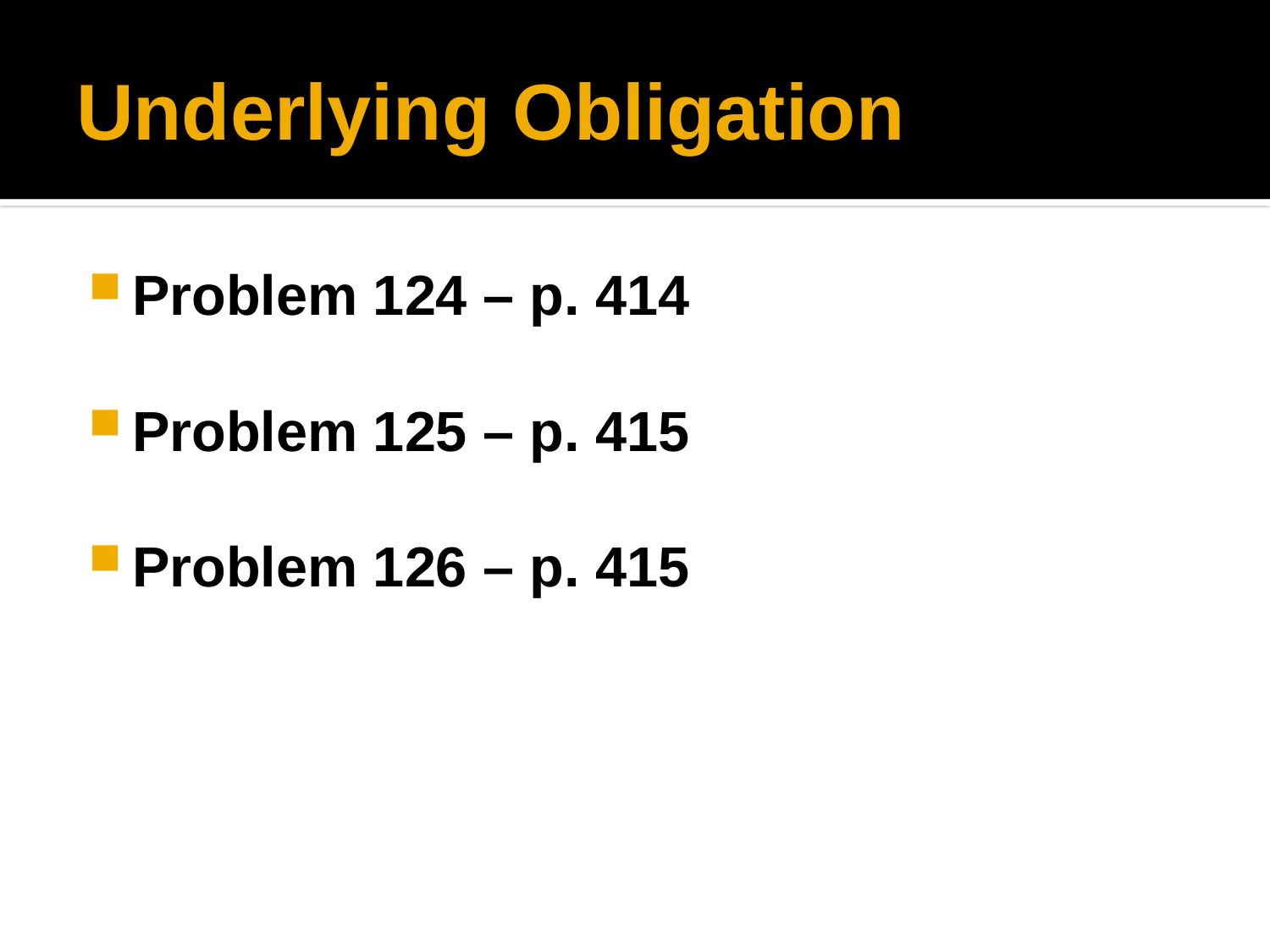

# Underlying Obligation
Problem 124 – p. 414
Problem 125 – p. 415
Problem 126 – p. 415